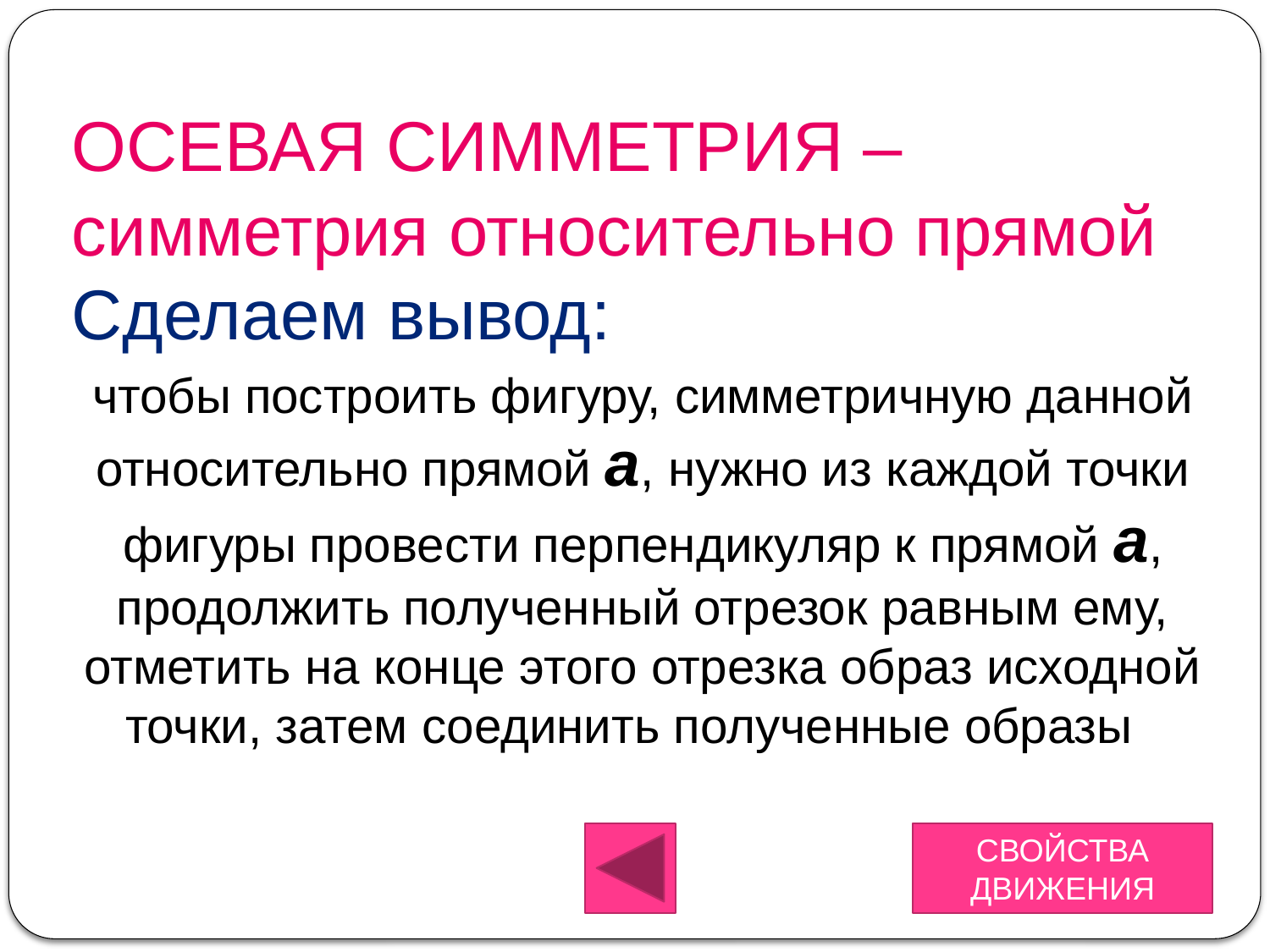

ОСЕВАЯ СИММЕТРИЯ –
симметрия относительно прямой
Сделаем вывод:
# чтобы построить фигуру, симметричную данной относительно прямой а, нужно из каждой точки фигуры провести перпендикуляр к прямой а, продолжить полученный отрезок равным ему, отметить на конце этого отрезка образ исходной точки, затем соединить полученные образы

СВОЙСТВА ДВИЖЕНИЯ